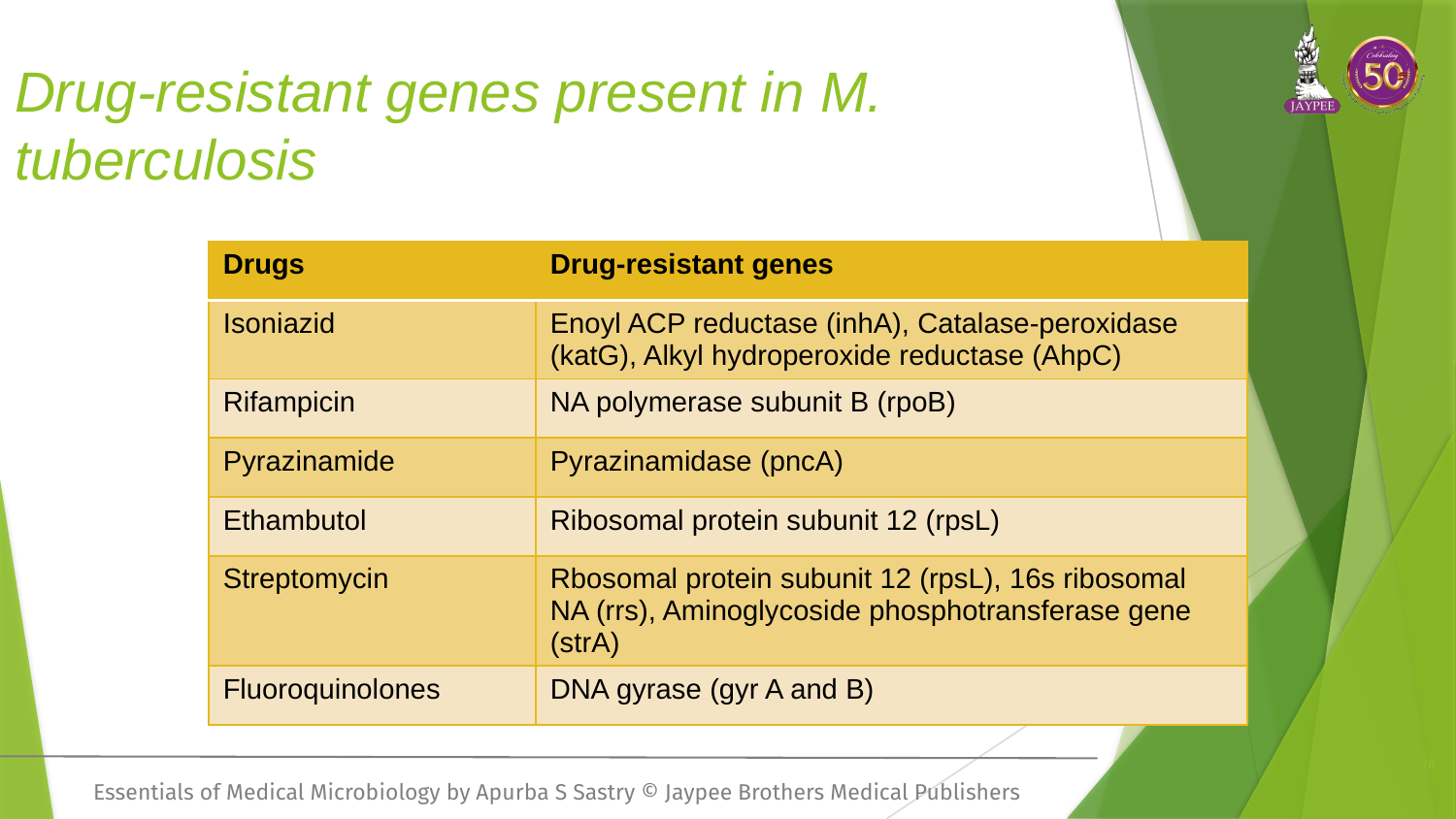

# Drug-resistant genes present in M. tuberculosis
| Drugs | Drug-resistant genes |
| --- | --- |
| Isoniazid | Enoyl ACP reductase (inhA), Catalase-peroxidase (katG), Alkyl hydroperoxide reductase (AhpC) |
| Rifampicin | NA polymerase subunit B (rpoB) |
| Pyrazinamide | Pyrazinamidase (pncA) |
| Ethambutol | Ribosomal protein subunit 12 (rpsL) |
| Streptomycin | Rbosomal protein subunit 12 (rpsL), 16s ribosomal NA (rrs), Aminoglycoside phosphotransferase gene (strA) |
| Fluoroquinolones | DNA gyrase (gyr A and B) |
76